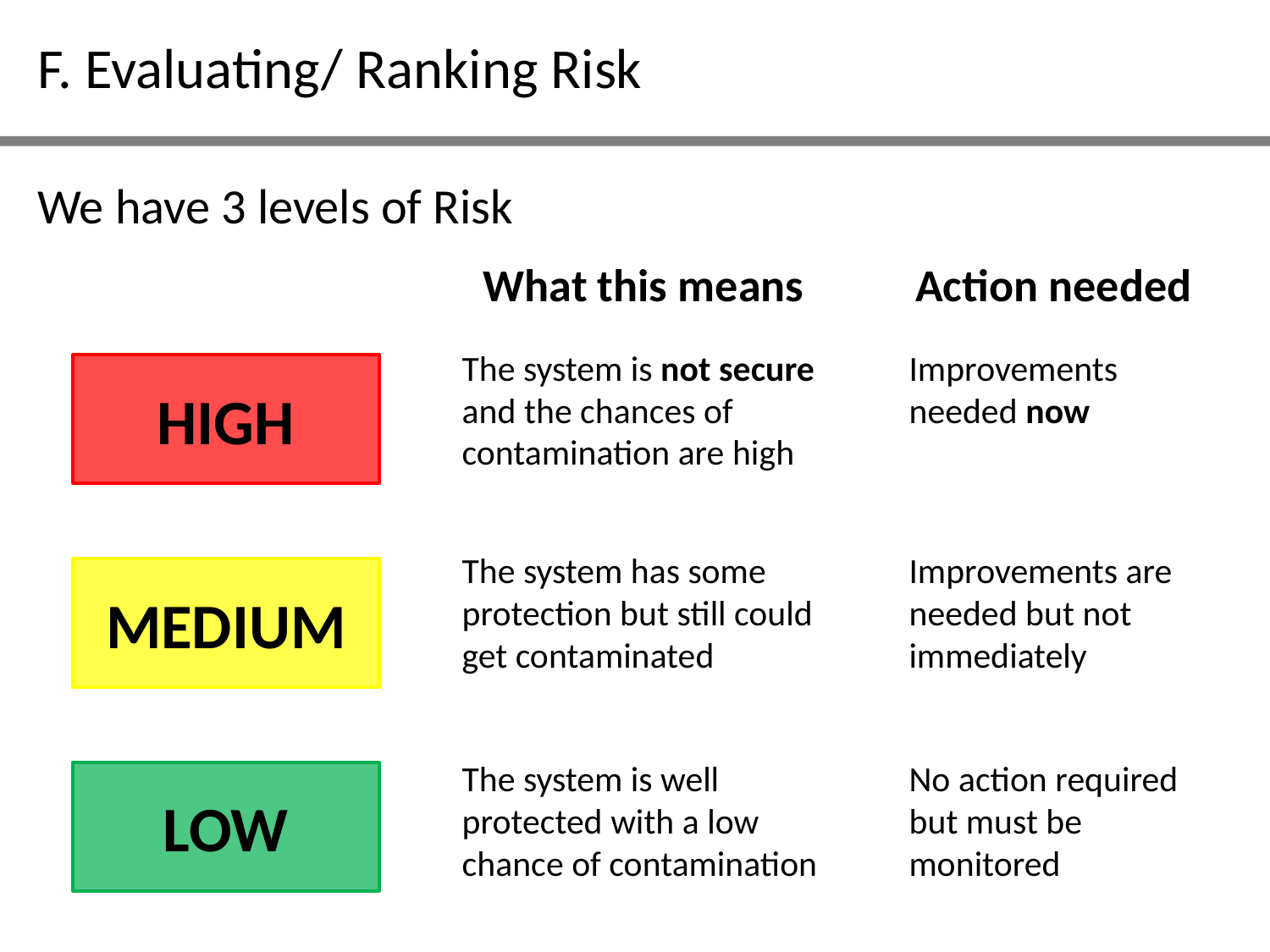

F. Evaluating/ Ranking Risk
We have 3 levels of Risk
What this means
Action needed
The system is not secure and the chances of contamination are high
Improvements needed now
HIGH
The system has some protection but still could get contaminated
Improvements are needed but not immediately
MEDIUM
The system is well protected with a low chance of contamination
No action required but must be monitored
LOW